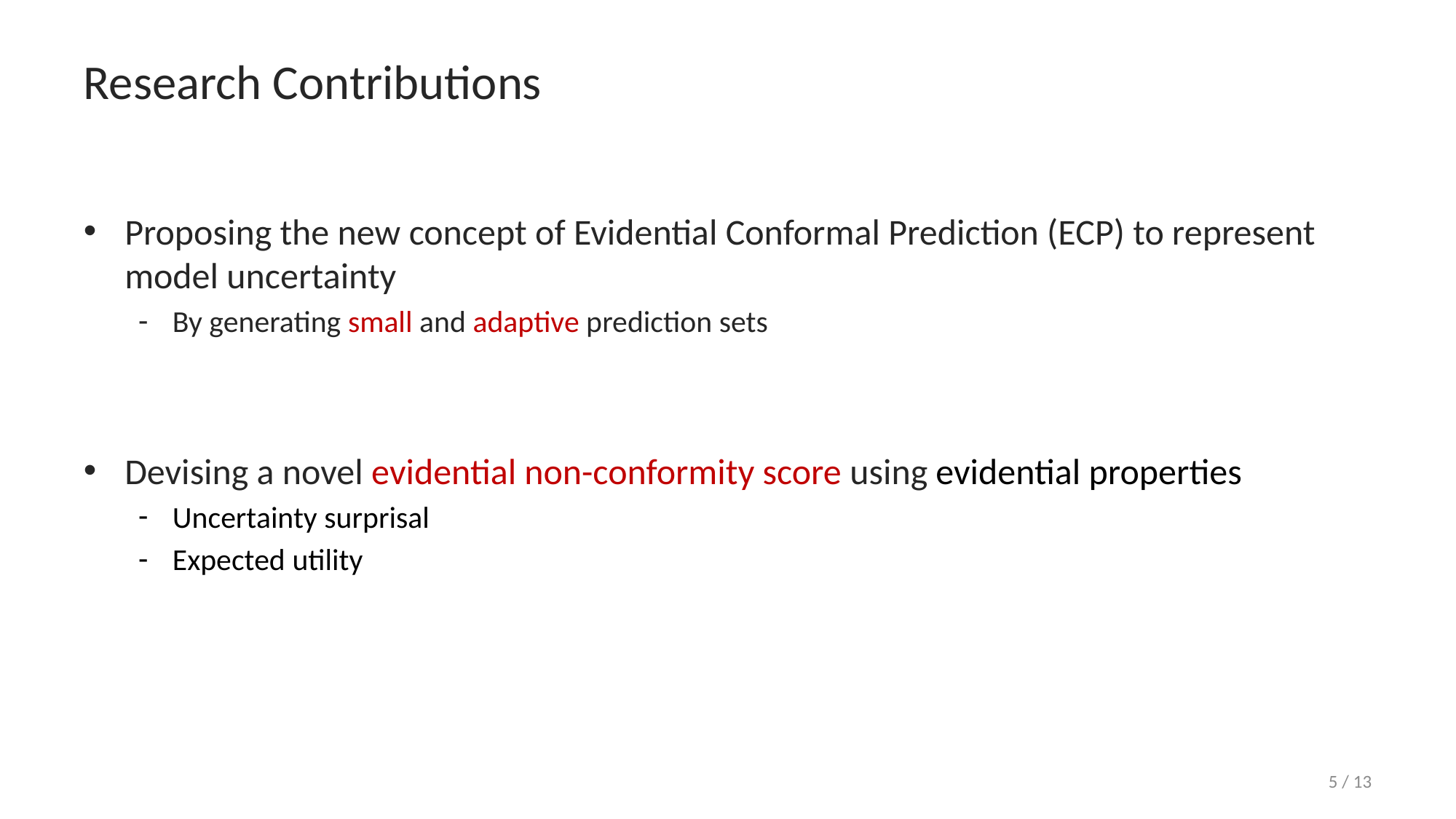

# Research Contributions

Proposing the new concept of Evidential Conformal Prediction (ECP) to represent model uncertainty
By generating small and adaptive prediction sets

Devising a novel evidential non-conformity score using evidential properties
Uncertainty surprisal
Expected utility

5 / 13